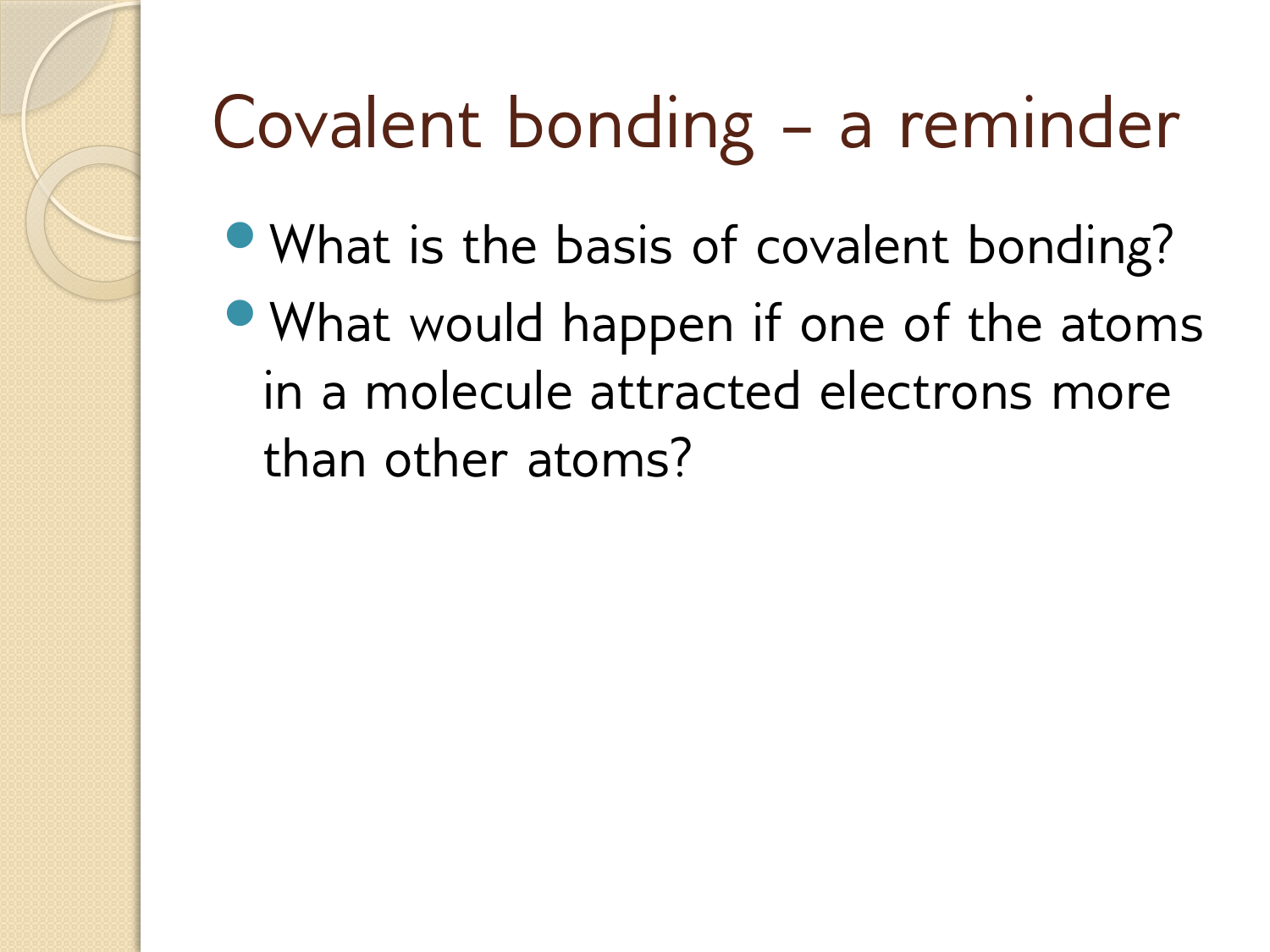

# Covalent bonding – a reminder
What is the basis of covalent bonding?
What would happen if one of the atoms in a molecule attracted electrons more than other atoms?